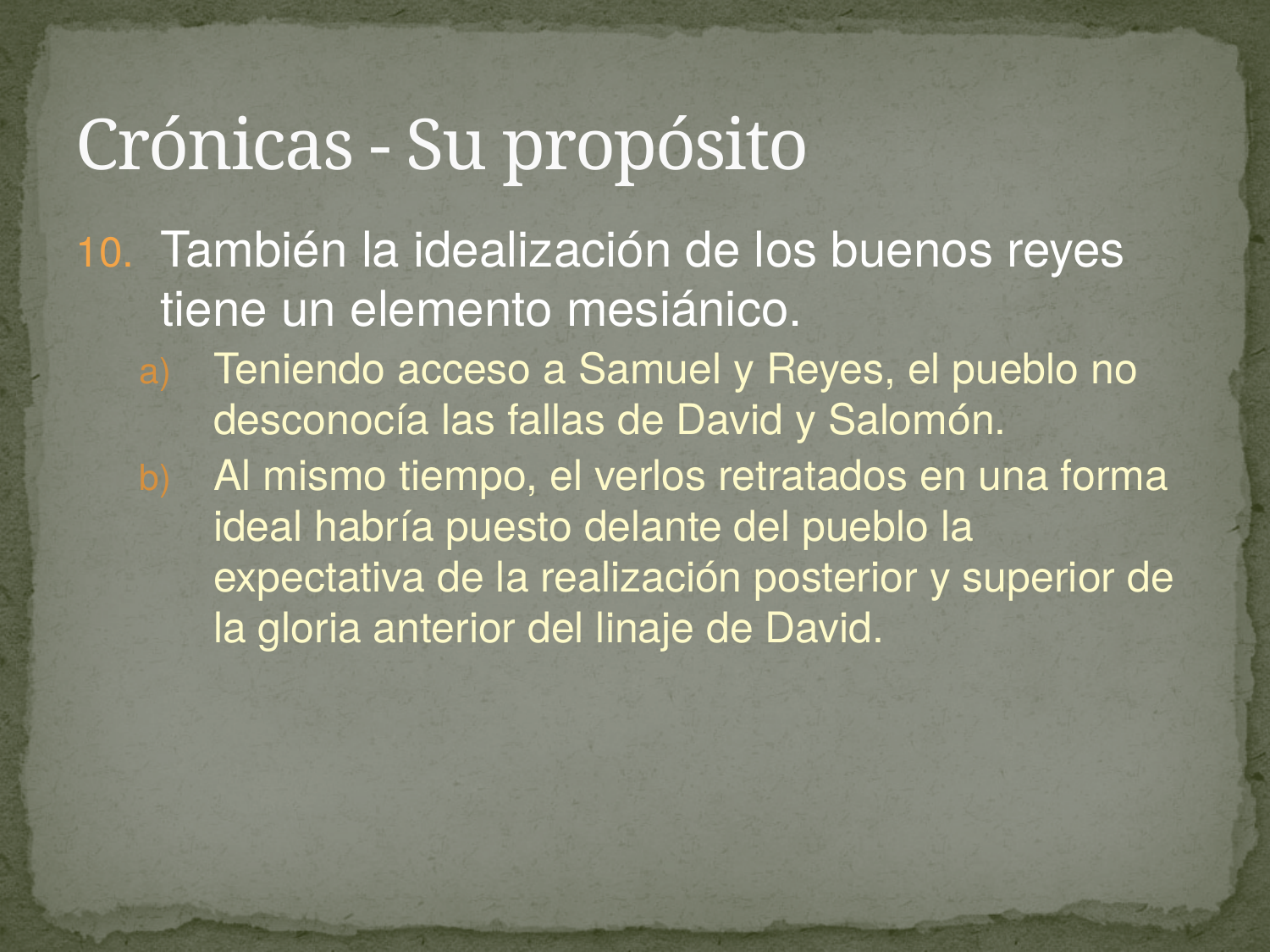

# Crónicas - Su propósito
También la idealización de los buenos reyes tiene un elemento mesiánico.
Teniendo acceso a Samuel y Reyes, el pueblo no desconocía las fallas de David y Salomón.
Al mismo tiempo, el verlos retratados en una forma ideal habría puesto delante del pueblo la expectativa de la realización posterior y superior de la gloria anterior del linaje de David.